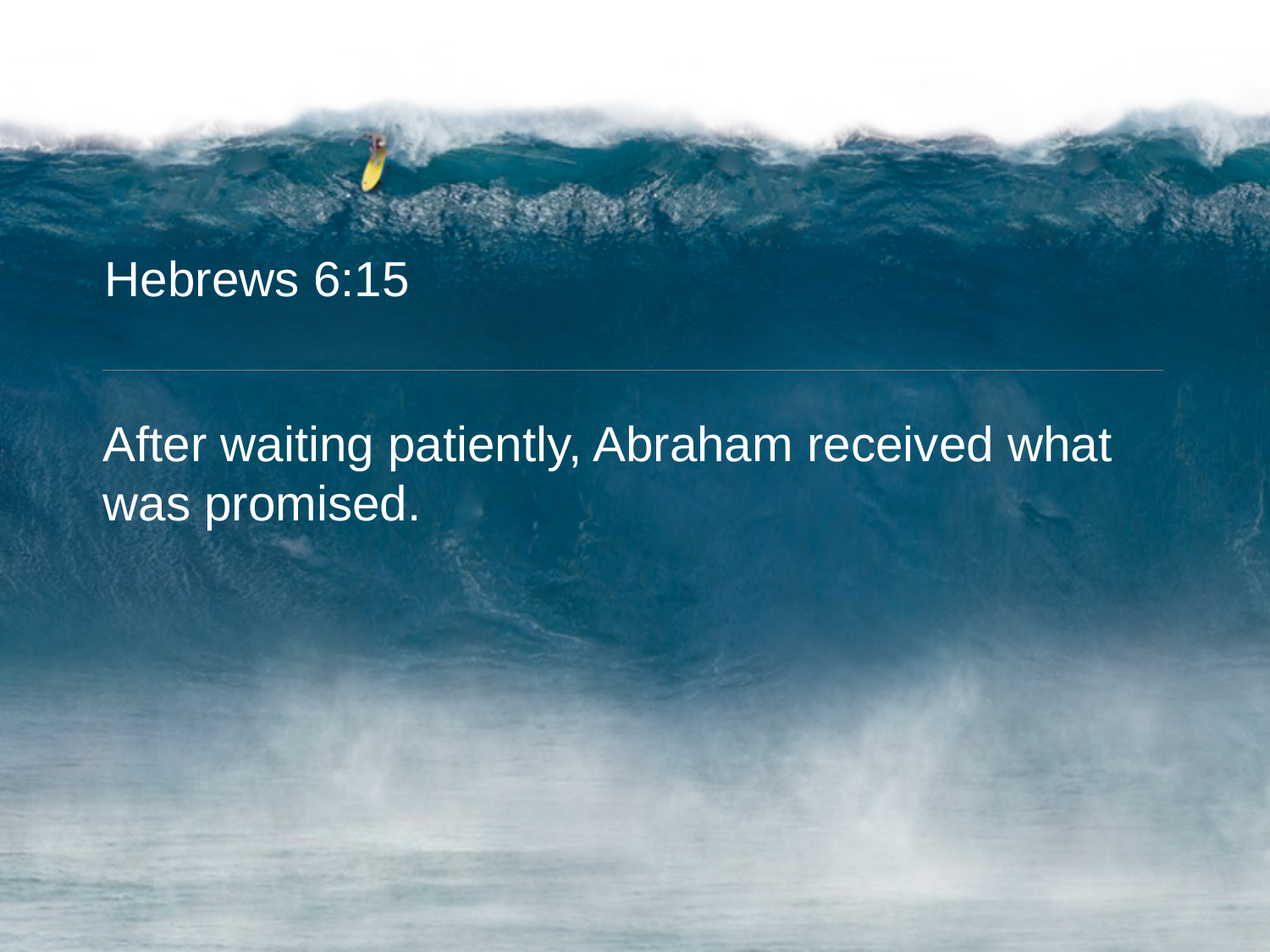

Hebrews 6:15

After waiting patiently, Abraham received what was promised.